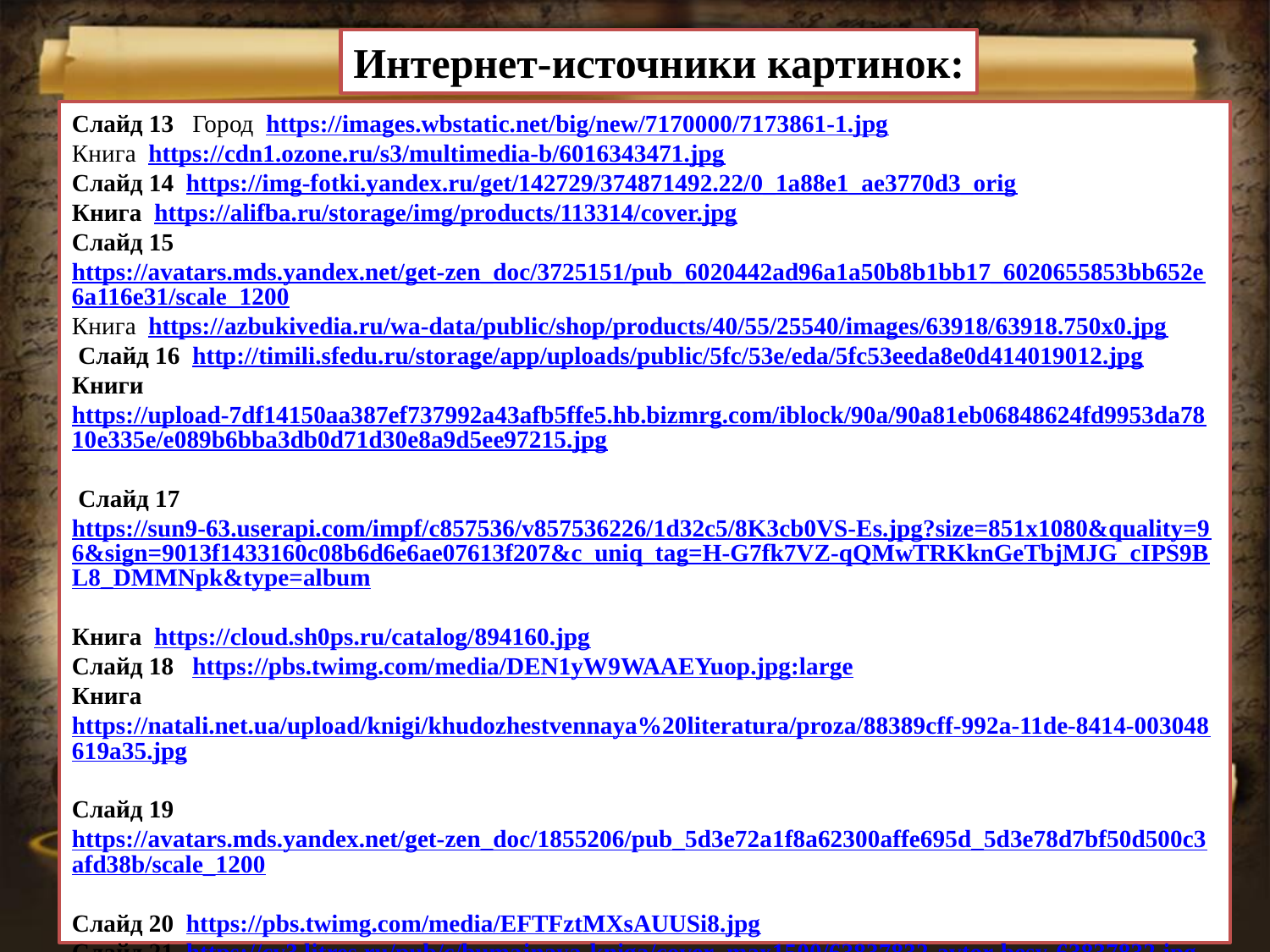

Интернет-источники картинок:
Слайд 13   Город  https://images.wbstatic.net/big/new/7170000/7173861-1.jpg
Книга  https://cdn1.ozone.ru/s3/multimedia-b/6016343471.jpg
Слайд 14  https://img-fotki.yandex.ru/get/142729/374871492.22/0_1a88e1_ae3770d3_orig
Книга  https://alifba.ru/storage/img/products/113314/cover.jpg
Слайд 15  https://avatars.mds.yandex.net/get-zen_doc/3725151/pub_6020442ad96a1a50b8b1bb17_6020655853bb652e6a116e31/scale_1200
Книга  https://azbukivedia.ru/wa-data/public/shop/products/40/55/25540/images/63918/63918.750x0.jpg
 Слайд 16  http://timili.sfedu.ru/storage/app/uploads/public/5fc/53e/eda/5fc53eeda8e0d414019012.jpg
Книги   https://upload-7df14150aa387ef737992a43afb5ffe5.hb.bizmrg.com/iblock/90a/90a81eb06848624fd9953da7810e335e/e089b6bba3db0d71d30e8a9d5ee97215.jpg
 Слайд 17   https://sun9-63.userapi.com/impf/c857536/v857536226/1d32c5/8K3cb0VS-Es.jpg?size=851x1080&quality=96&sign=9013f1433160c08b6d6e6ae07613f207&c_uniq_tag=H-G7fk7VZ-qQMwTRKknGeTbjMJG_cIPS9BL8_DMMNpk&type=album
Книга  https://cloud.sh0ps.ru/catalog/894160.jpg
Слайд 18   https://pbs.twimg.com/media/DEN1yW9WAAEYuop.jpg:large
Книга  https://natali.net.ua/upload/knigi/khudozhestvennaya%20literatura/proza/88389cff-992a-11de-8414-003048619a35.jpg
Слайд 19  https://avatars.mds.yandex.net/get-zen_doc/1855206/pub_5d3e72a1f8a62300affe695d_5d3e78d7bf50d500c3afd38b/scale_1200
Слайд 20  https://pbs.twimg.com/media/EFTFztMXsAUUSi8.jpg
Слайд 21  https://cv3.litres.ru/pub/c/bumajnaya-kniga/cover_max1500/63837832-avtor-besy-63837832.jpg
Слайд 22   https://cdn1.ozone.ru/multimedia/1014329848.jpg
Слайд 23  https://persons-info.com/userfiles/image/persons/20000-30000/23000-24000/23562/KLODT_Mikhail_Petrovich_6.jpg